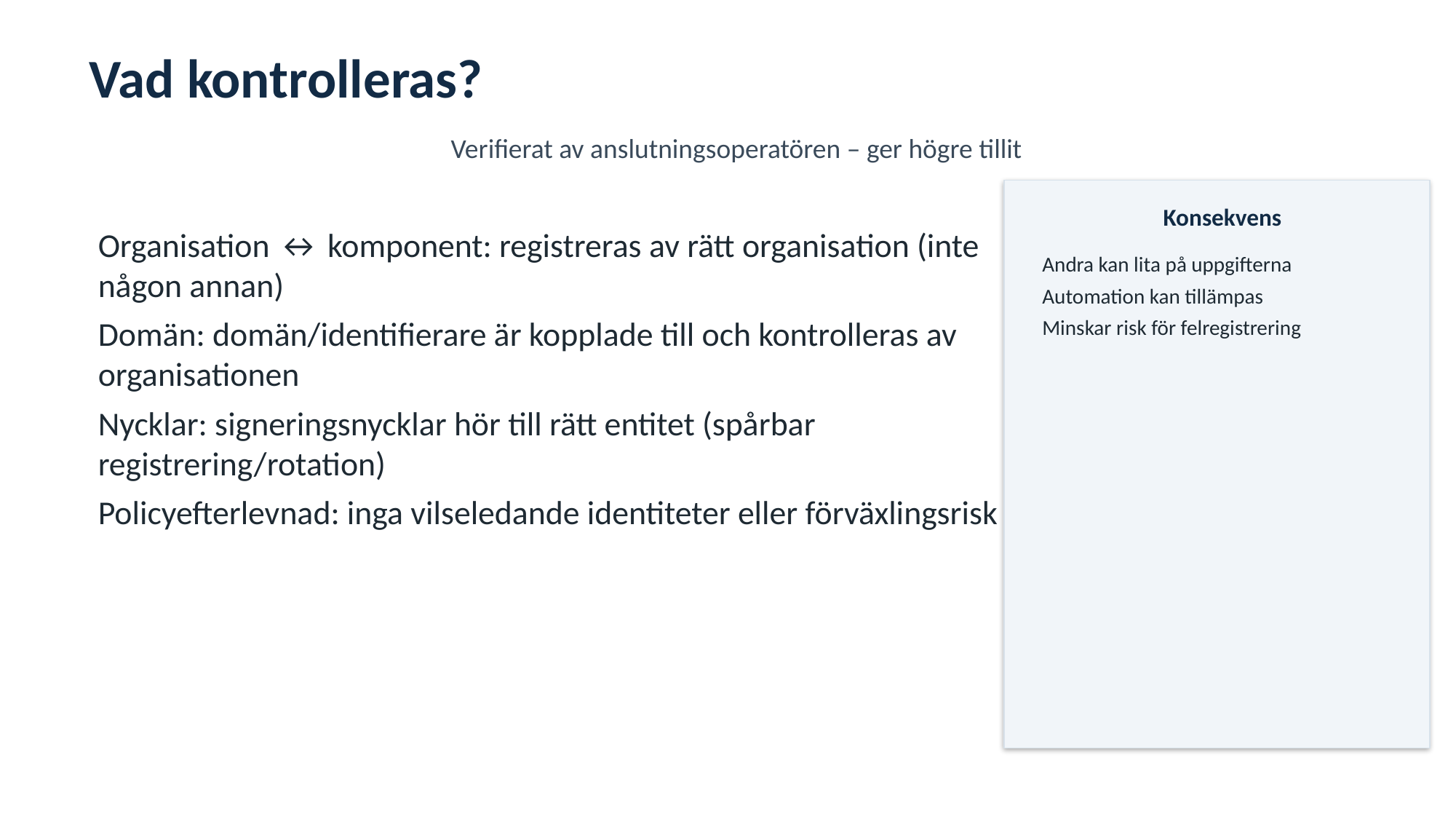

Vad kontrolleras?
Verifierat av anslutningsoperatören – ger högre tillit

Konsekvens
Organisation ↔ komponent: registreras av rätt organisation (inte någon annan)
Domän: domän/identifierare är kopplade till och kontrolleras av organisationen
Nycklar: signeringsnycklar hör till rätt entitet (spårbar registrering/rotation)
Policyefterlevnad: inga vilseledande identiteter eller förväxlingsrisk
Andra kan lita på uppgifterna
Automation kan tillämpas
Minskar risk för felregistrering